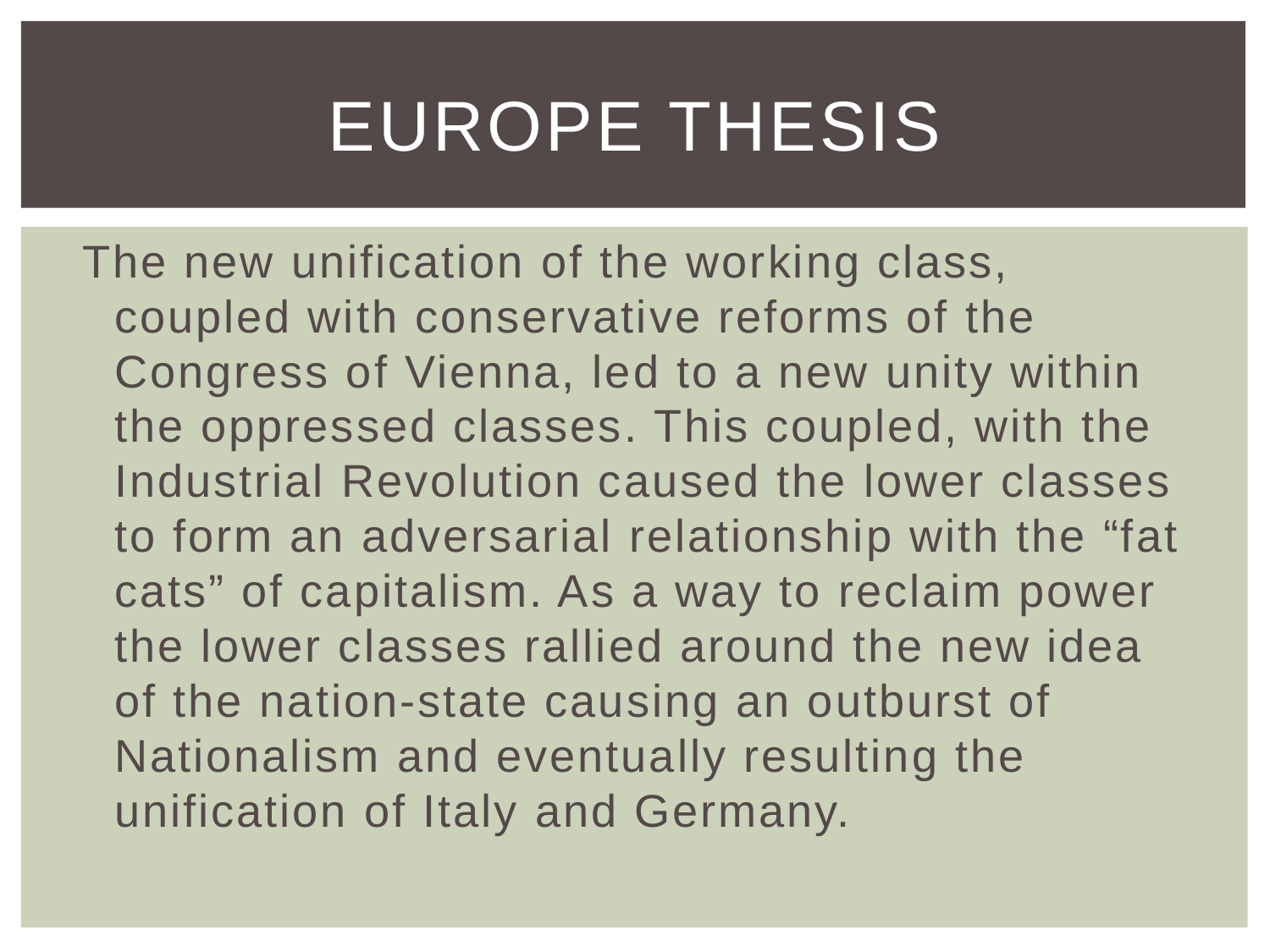

# Europe Thesis
The new unification of the working class, coupled with conservative reforms of the Congress of Vienna, led to a new unity within the oppressed classes. This coupled, with the Industrial Revolution caused the lower classes to form an adversarial relationship with the “fat cats” of capitalism. As a way to reclaim power the lower classes rallied around the new idea of the nation-state causing an outburst of Nationalism and eventually resulting the unification of Italy and Germany.